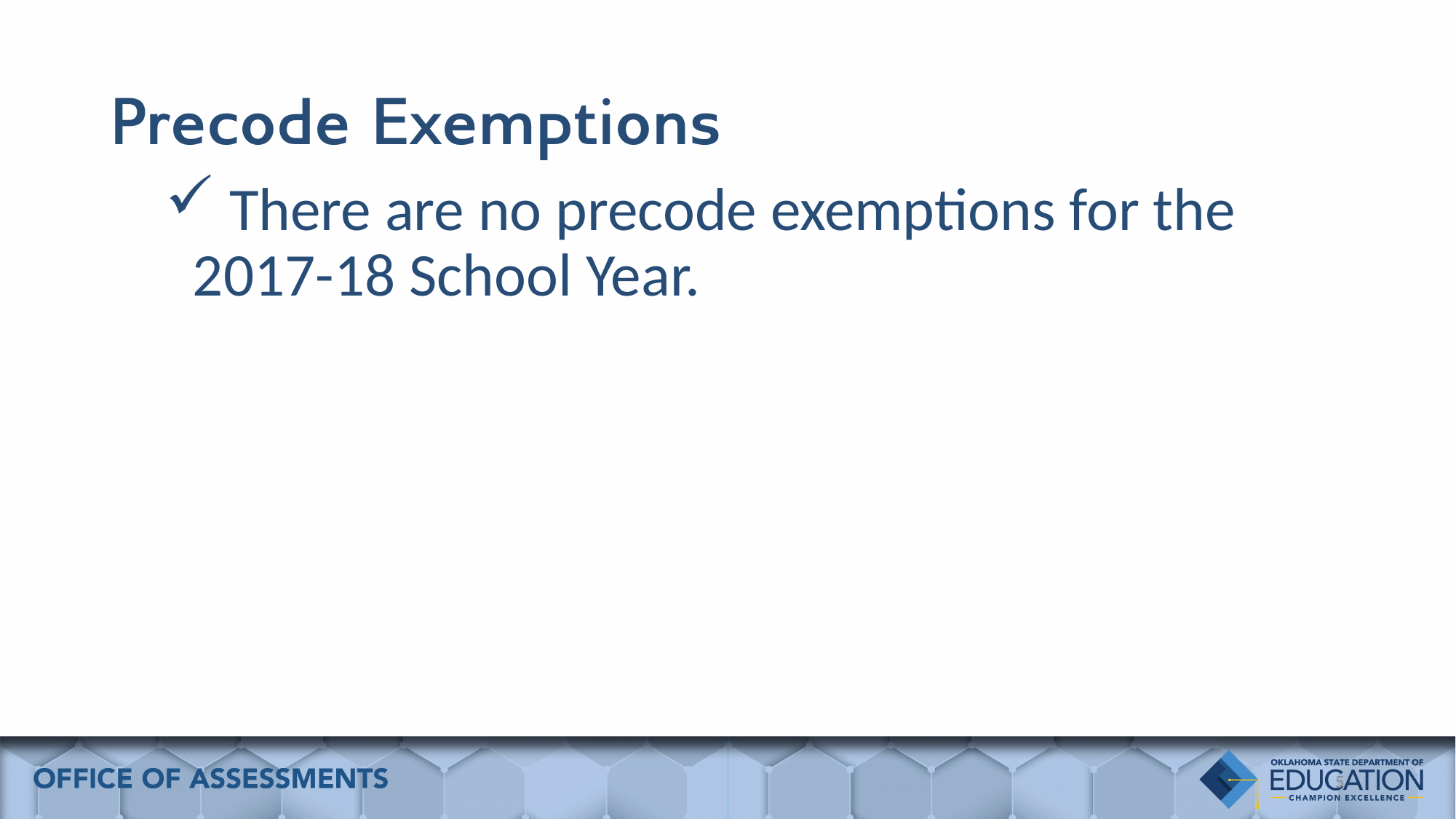

# Precode Exemptions
 There are no precode exemptions for the 2017-18 School Year.
5